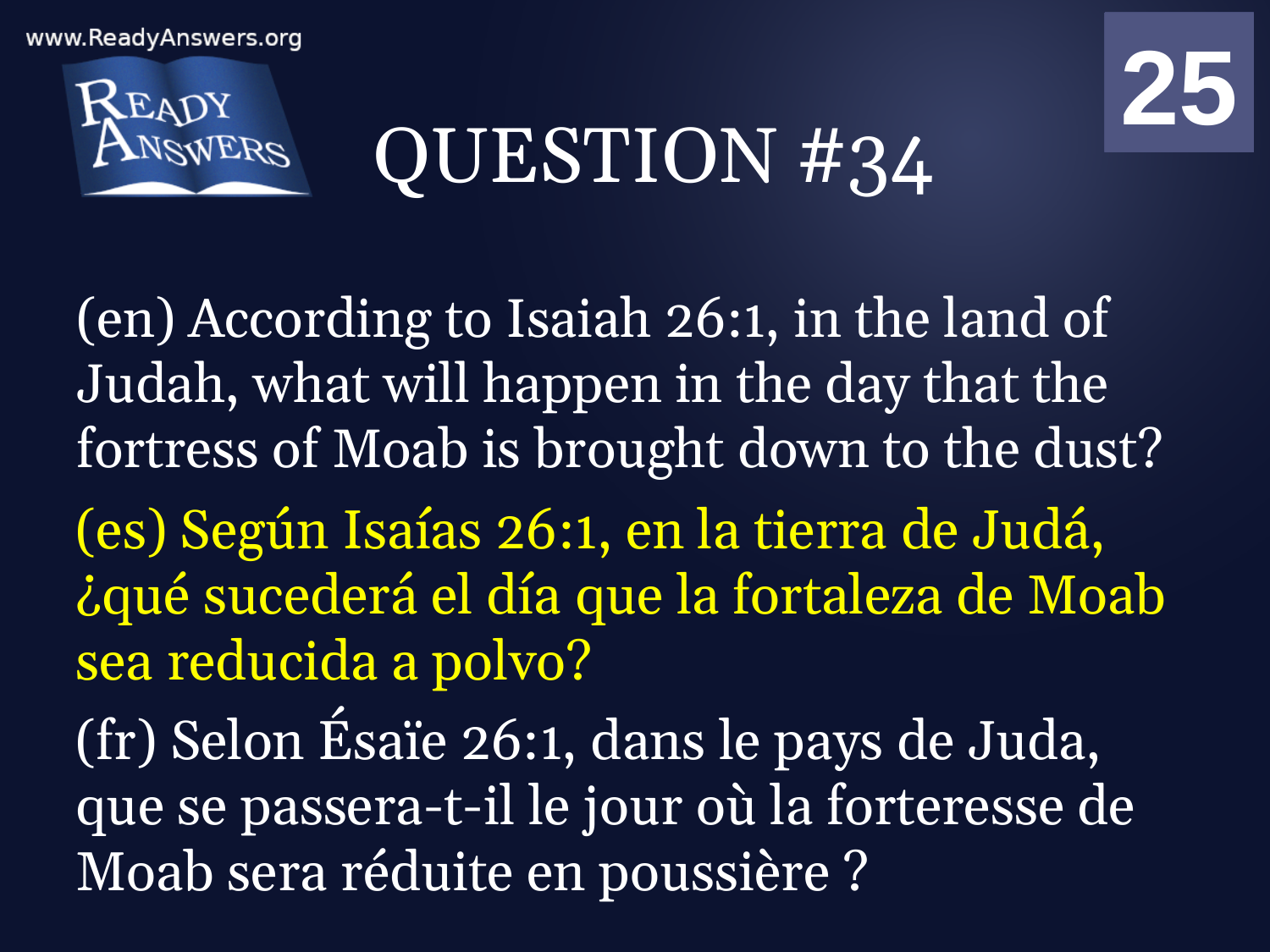

01
02
03
04
05
06
07
08
09
10
11
12
13
14
15
16
17
18
19
20
21
22
23
24
25
00
# QUESTION #34
(en) According to Isaiah 26:1, in the land of Judah, what will happen in the day that the fortress of Moab is brought down to the dust?
(es) Según Isaías 26:1, en la tierra de Judá, ¿qué sucederá el día que la fortaleza de Moab sea reducida a polvo?
(fr) Selon Ésaïe 26:1, dans le pays de Juda, que se passera-t-il le jour où la forteresse de Moab sera réduite en poussière ?